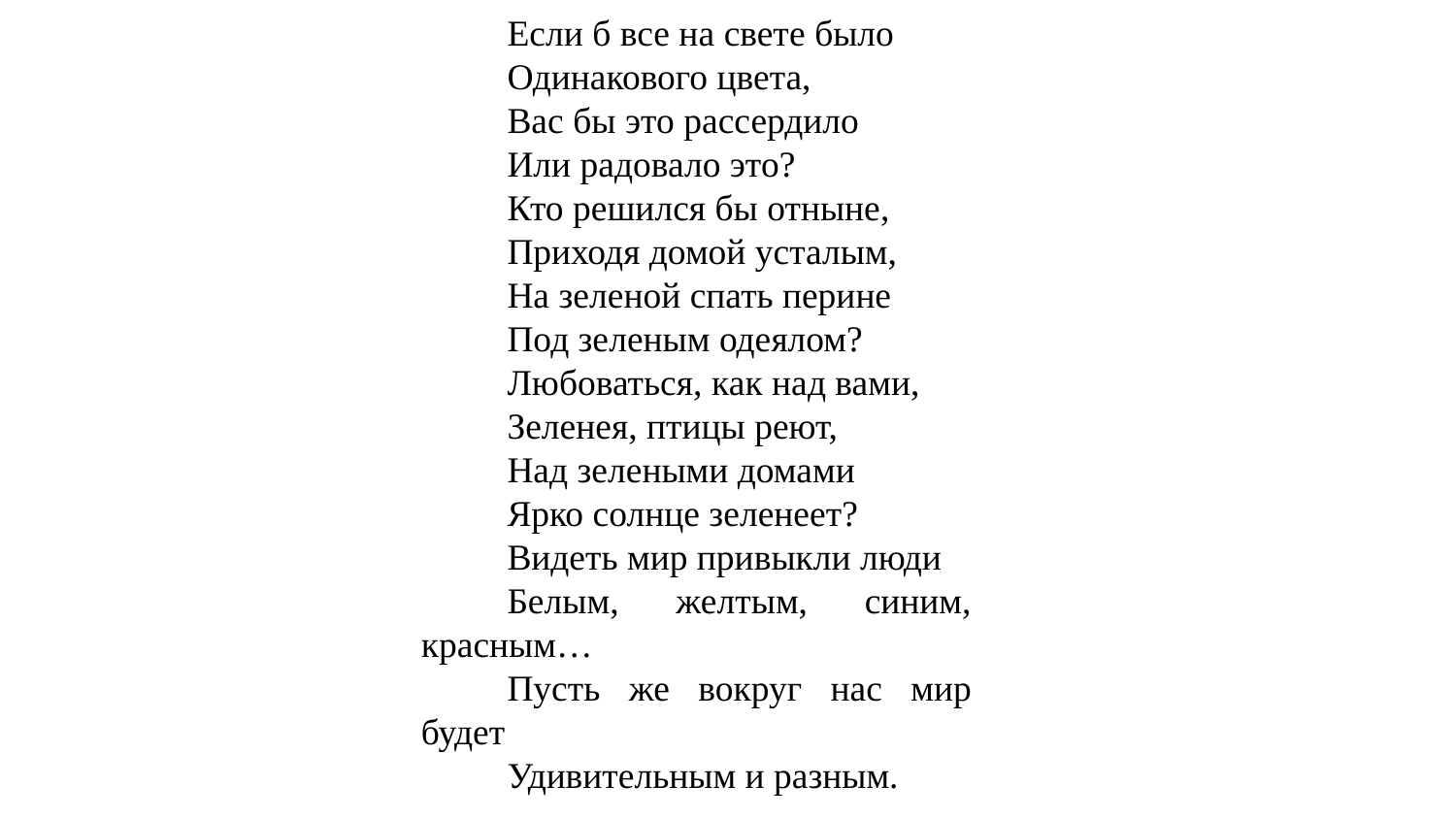

Если б все на свете было
Одинакового цвета,
Вас бы это рассердило
Или радовало это?
Кто решился бы отныне,
Приходя домой усталым,
На зеленой спать перине
Под зеленым одеялом?
Любоваться, как над вами,
Зеленея, птицы реют,
Над зелеными домами
Ярко солнце зеленеет?
Видеть мир привыкли люди
Белым, желтым, синим, красным…
Пусть же вокруг нас мир будет
Удивительным и разным.